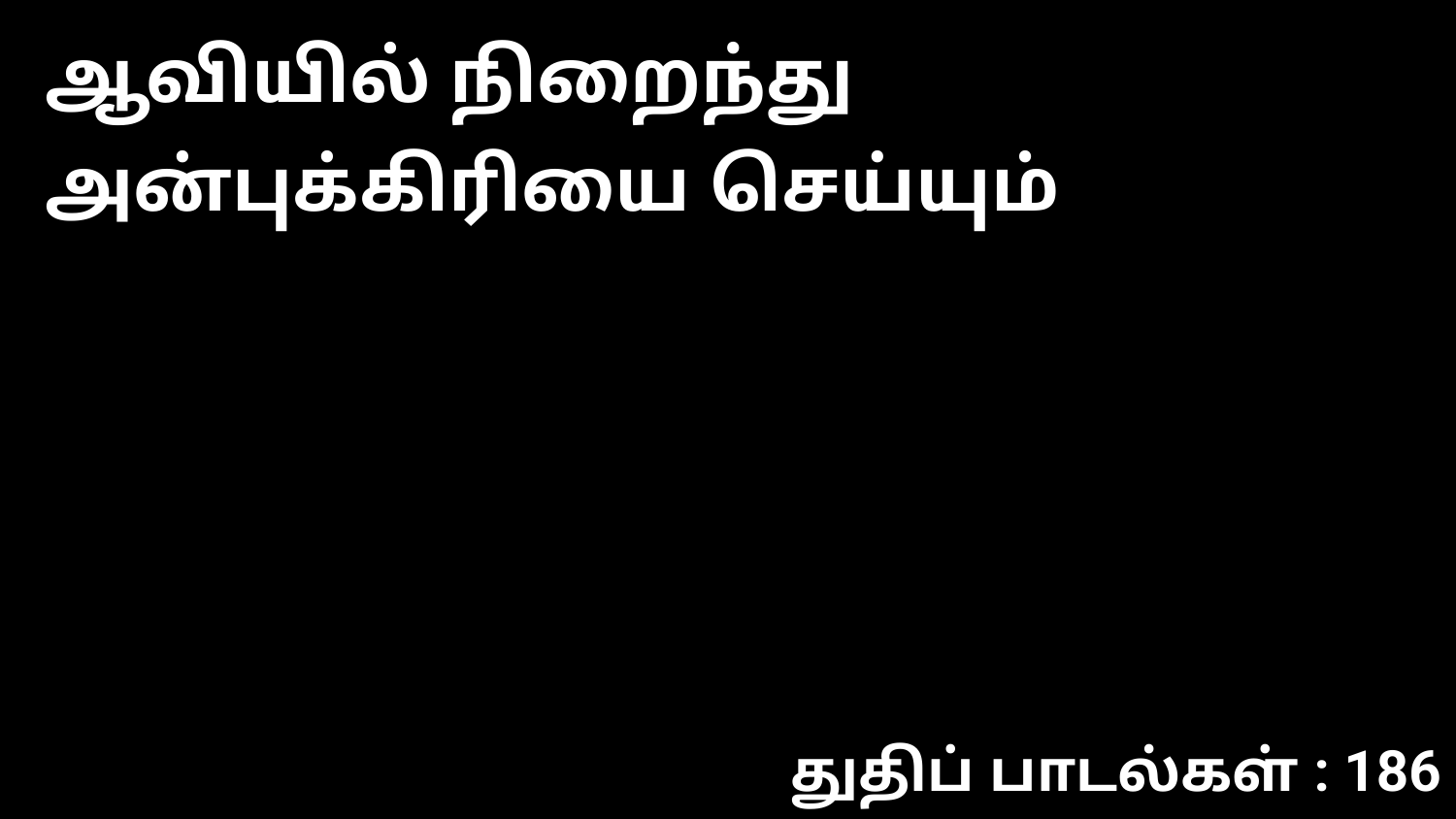

ஆவியில் நிறைந்து அன்புக்கிரியை செய்யும்
துதிப் பாடல்கள் : 186